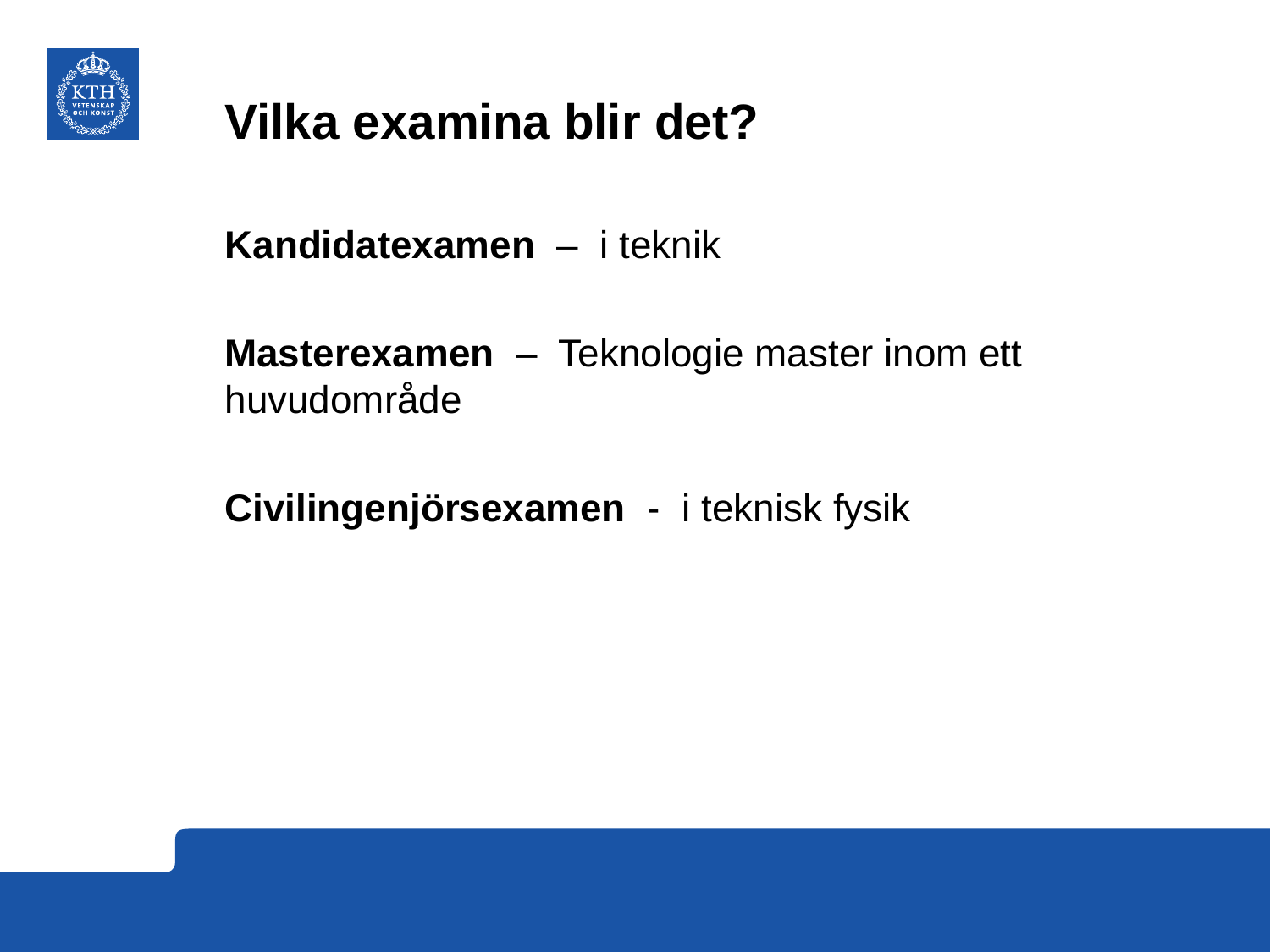

# Vilka examina blir det?
Kandidatexamen  –  i teknik

Masterexamen  –  Teknologie master inom ett  huvudområde

Civilingenjörsexamen  -  i teknisk fysik